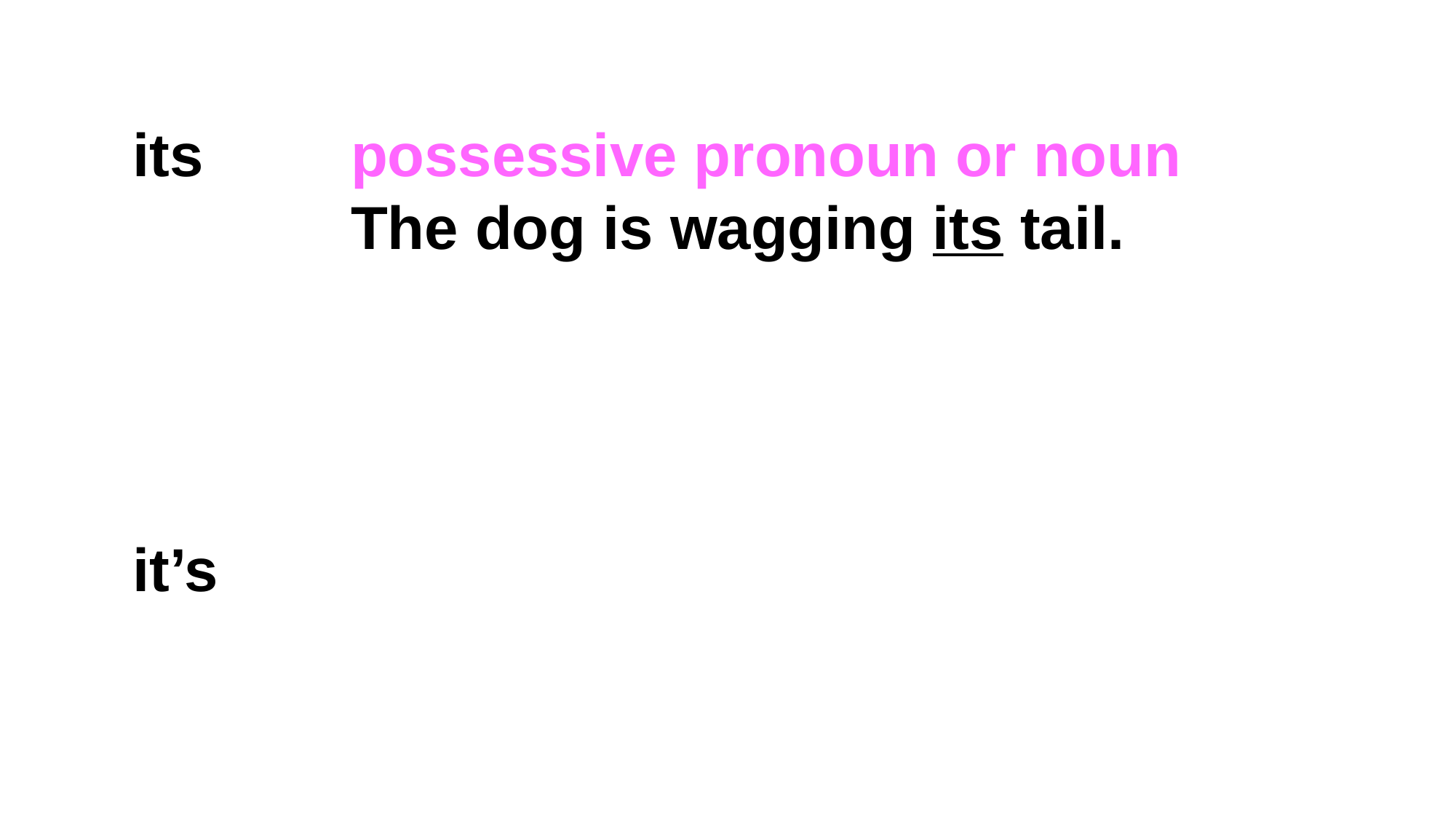

its		possessive pronoun or noun
		The dog is wagging its tail.
it’s